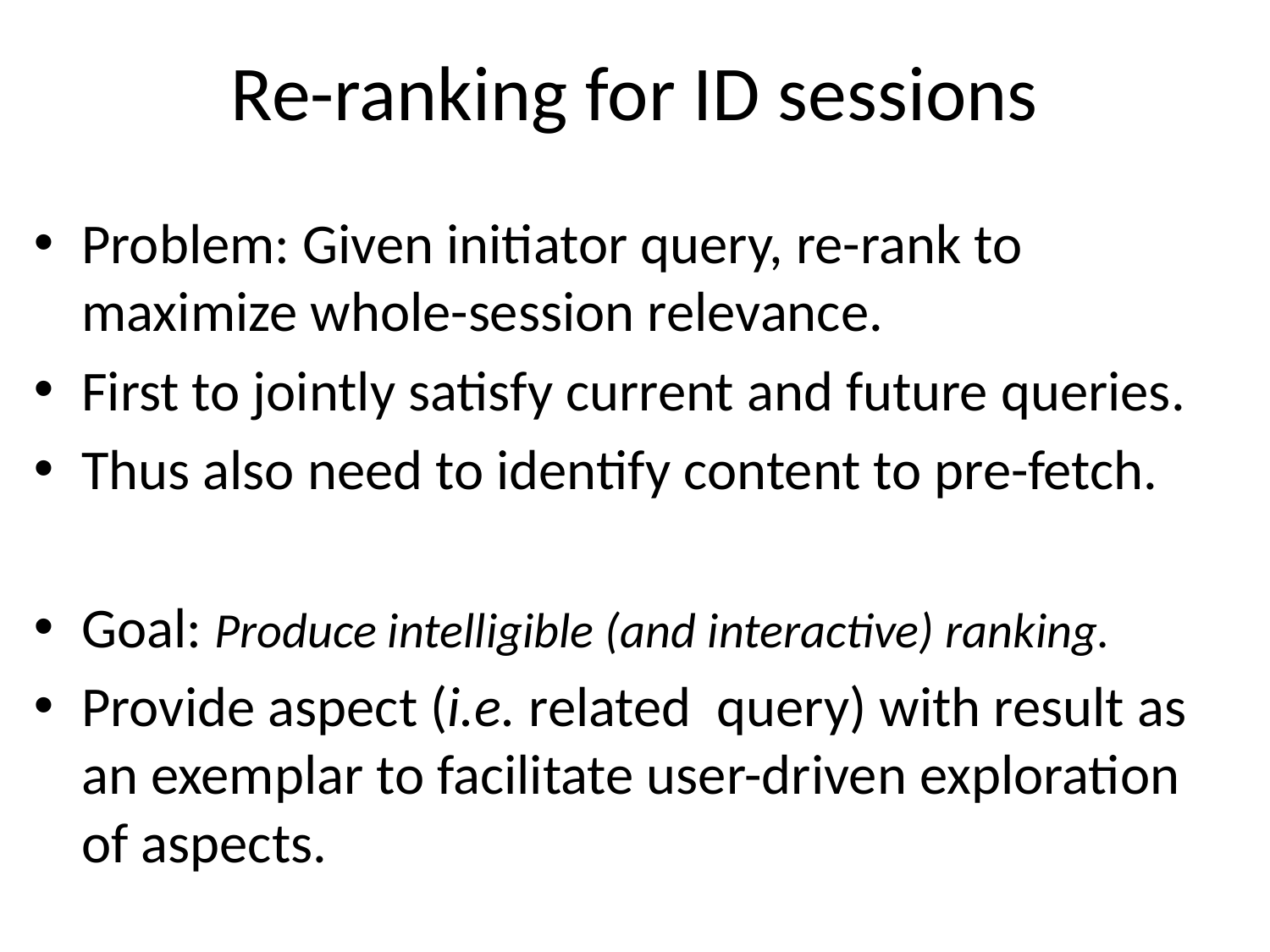

# Re-ranking for ID sessions
Problem: Given initiator query, re-rank to maximize whole-session relevance.
First to jointly satisfy current and future queries.
Thus also need to identify content to pre-fetch.

Goal: Produce intelligible (and interactive) ranking.
Provide aspect (i.e. related  query) with result as an exemplar to facilitate user-driven exploration of aspects.